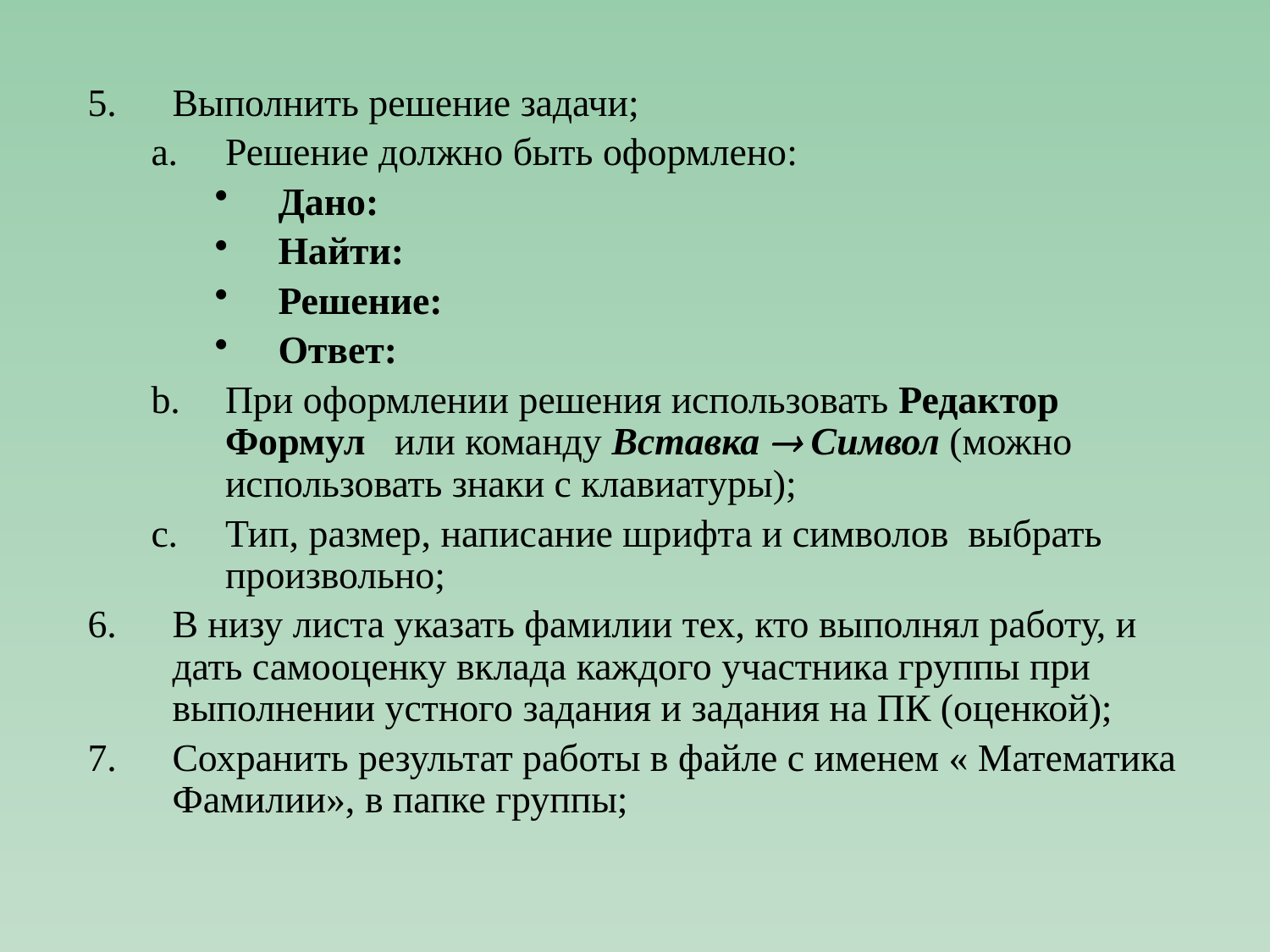

Выполнить решение задачи;
Решение должно быть оформлено:
Дано:
Найти:
Решение:
Ответ:
При оформлении решения использовать Редактор Формул   или команду Вставка → Символ (можно использовать знаки с клавиатуры);
Тип, размер, написание шрифта и символов  выбрать произвольно;
В низу листа указать фамилии тех, кто выполнял работу, и дать самооценку вклада каждого участника группы при выполнении устного задания и задания на ПК (оценкой);
Сохранить результат работы в файле с именем « Математика Фамилии», в папке группы;